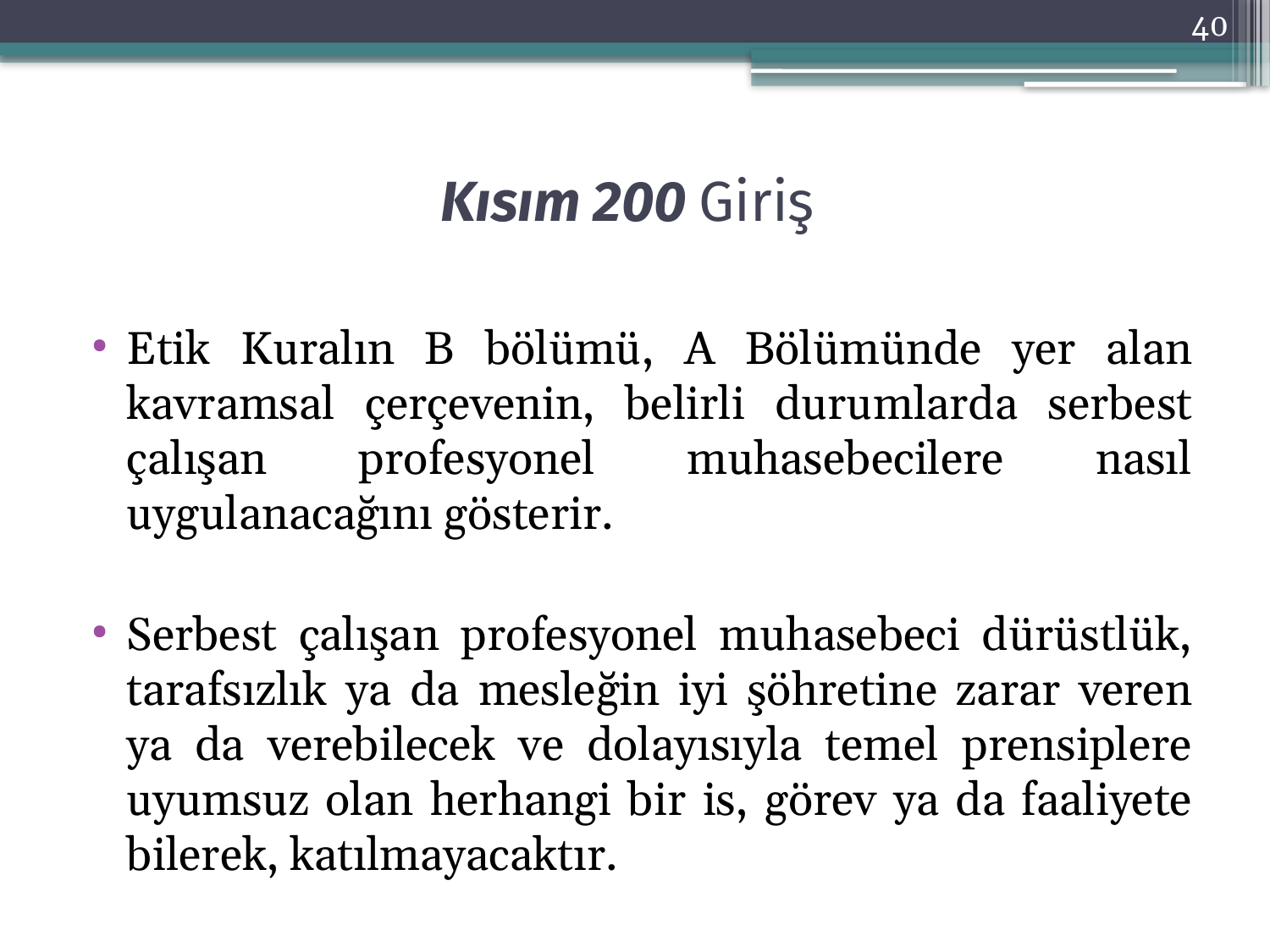

40
# Kısım 200 Giriş
Etik Kuralın B bölümü, A Bölümünde yer alan kavramsal çerçevenin, belirli durumlarda serbest çalışan profesyonel muhasebecilere nasıl uygulanacağını gösterir.

Serbest çalışan profesyonel muhasebeci dürüstlük, tarafsızlık ya da mesleğin iyi şöhretine zarar veren ya da verebilecek ve dolayısıyla temel prensiplere uyumsuz olan herhangi bir is, görev ya da faaliyete bilerek, katılmayacaktır.